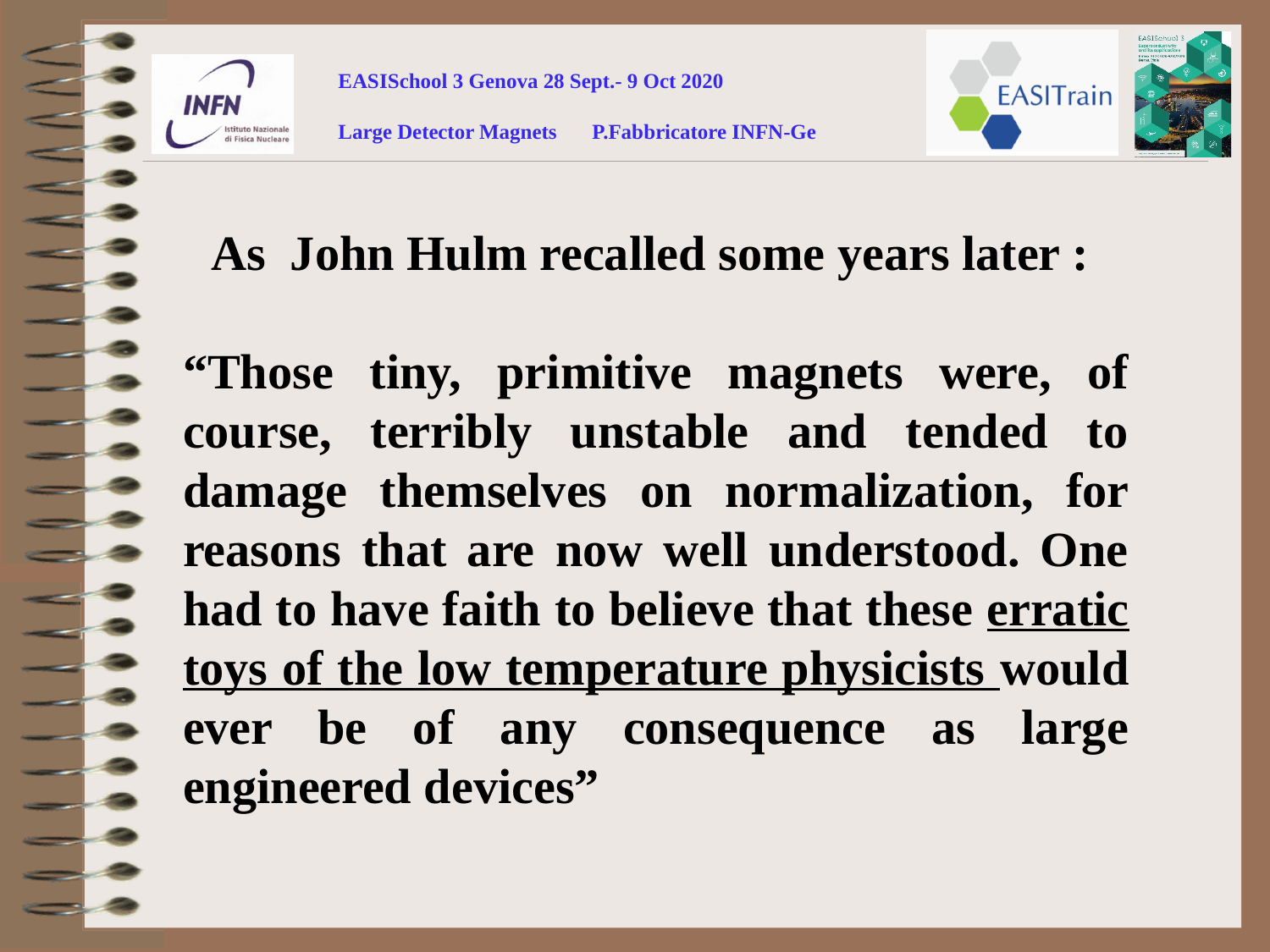

As  John Hulm recalled some years later :

“Those tiny, primitive magnets were, of course, terribly unstable and tended to damage themselves on normalization, for reasons that are now well understood. One had to have faith to believe that these erratic toys of the low temperature physicists would ever be of any consequence as large engineered devices”